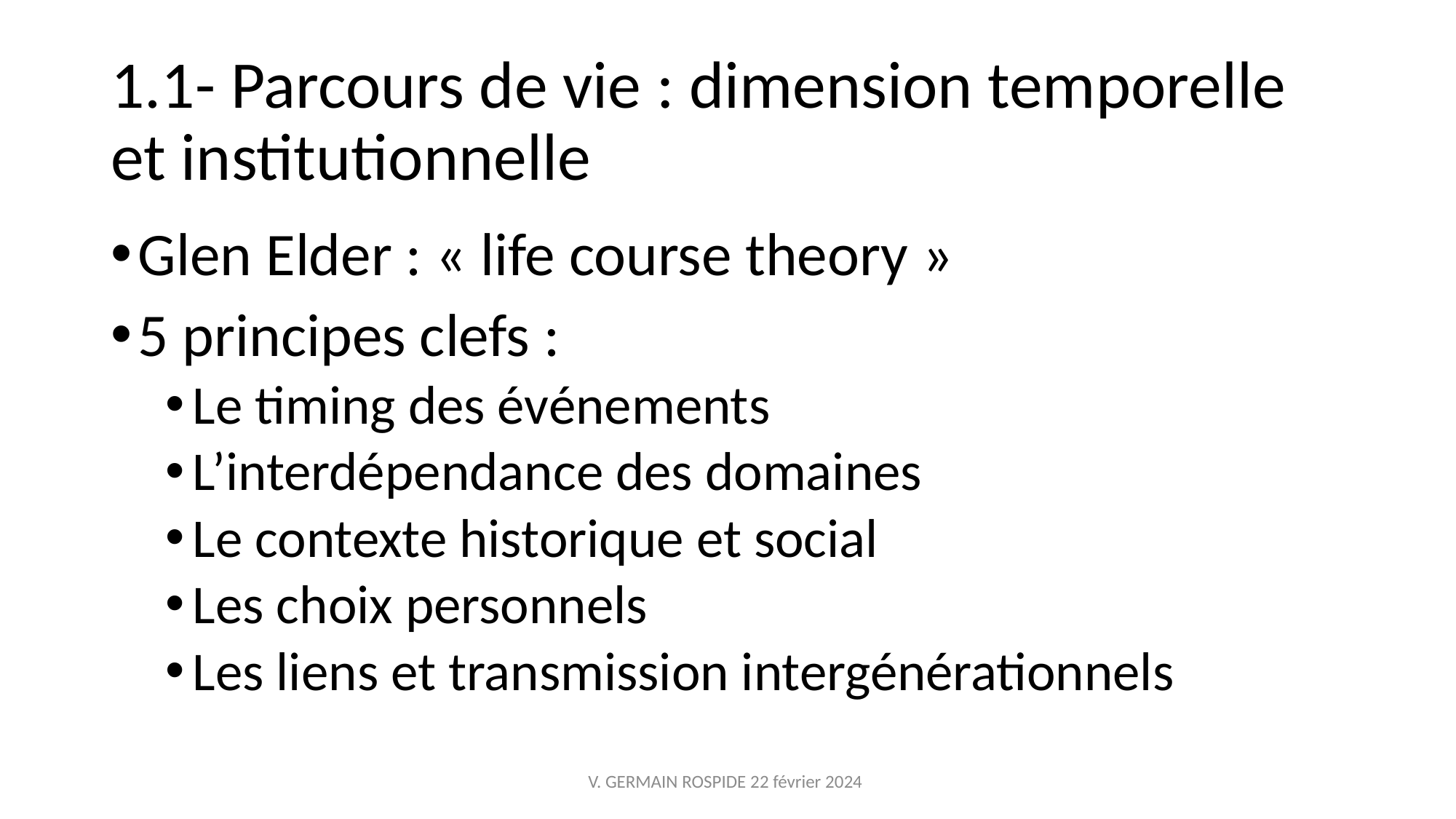

# 1.1- Parcours de vie : dimension temporelle et institutionnelle
Glen Elder : « life course theory »
5 principes clefs :
Le timing des événements
L’interdépendance des domaines
Le contexte historique et social
Les choix personnels
Les liens et transmission intergénérationnels
V. GERMAIN ROSPIDE 22 février 2024